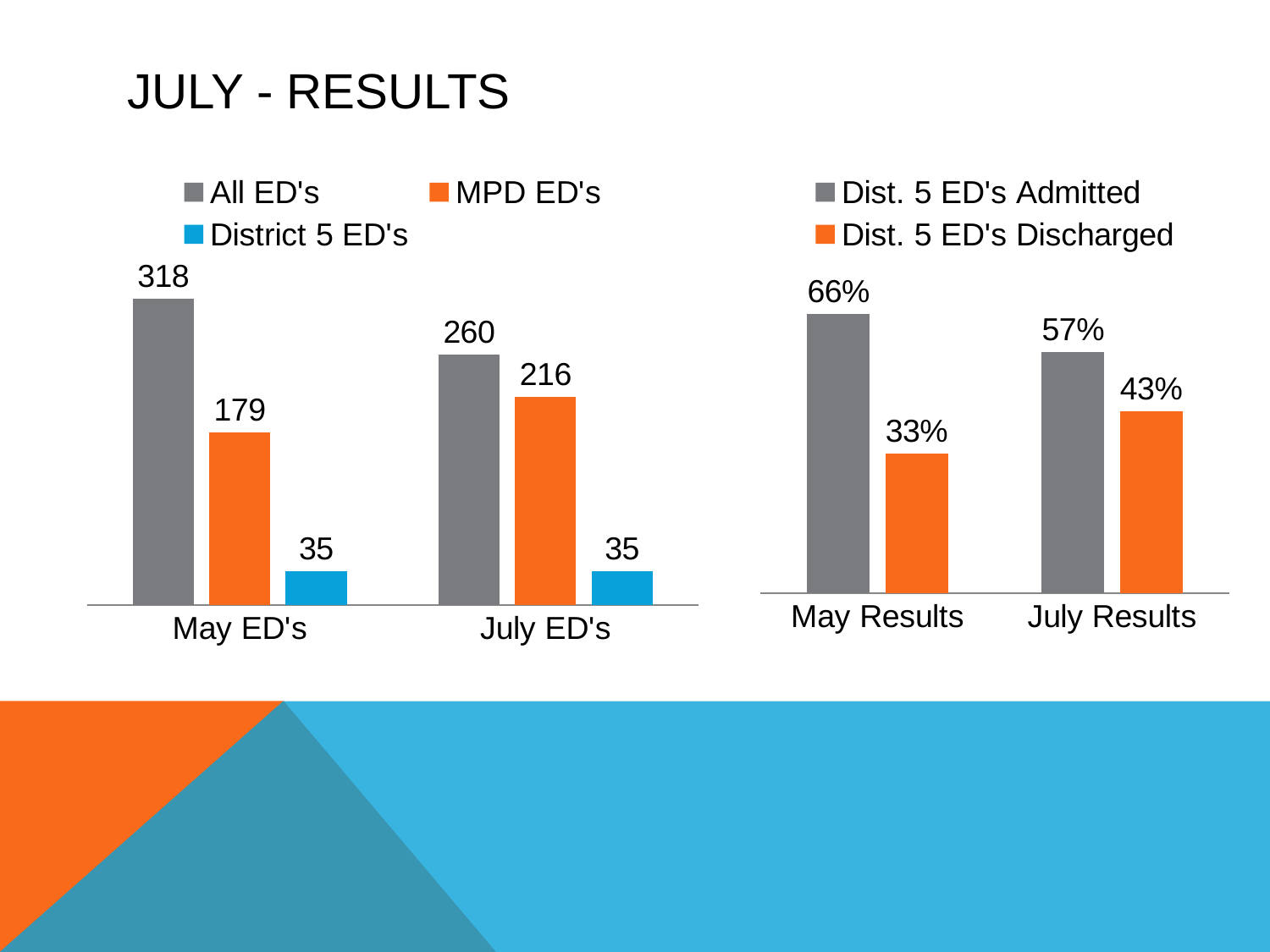

# July - Results

### Chart

| Category | All ED's | MPD ED's | District 5 ED's |
|---|---|---|---|
| May ED's | 318.0 | 179.0 | 35.0 |
| July ED's | 260.0 | 216.0 | 35.0 |

### Chart

| Category | Dist. 5 ED's Admitted | Dist. 5 ED's Discharged |
|---|---|---|
| May Results | 0.66 | 0.33 |
| July Results | 0.57 | 0.43 |